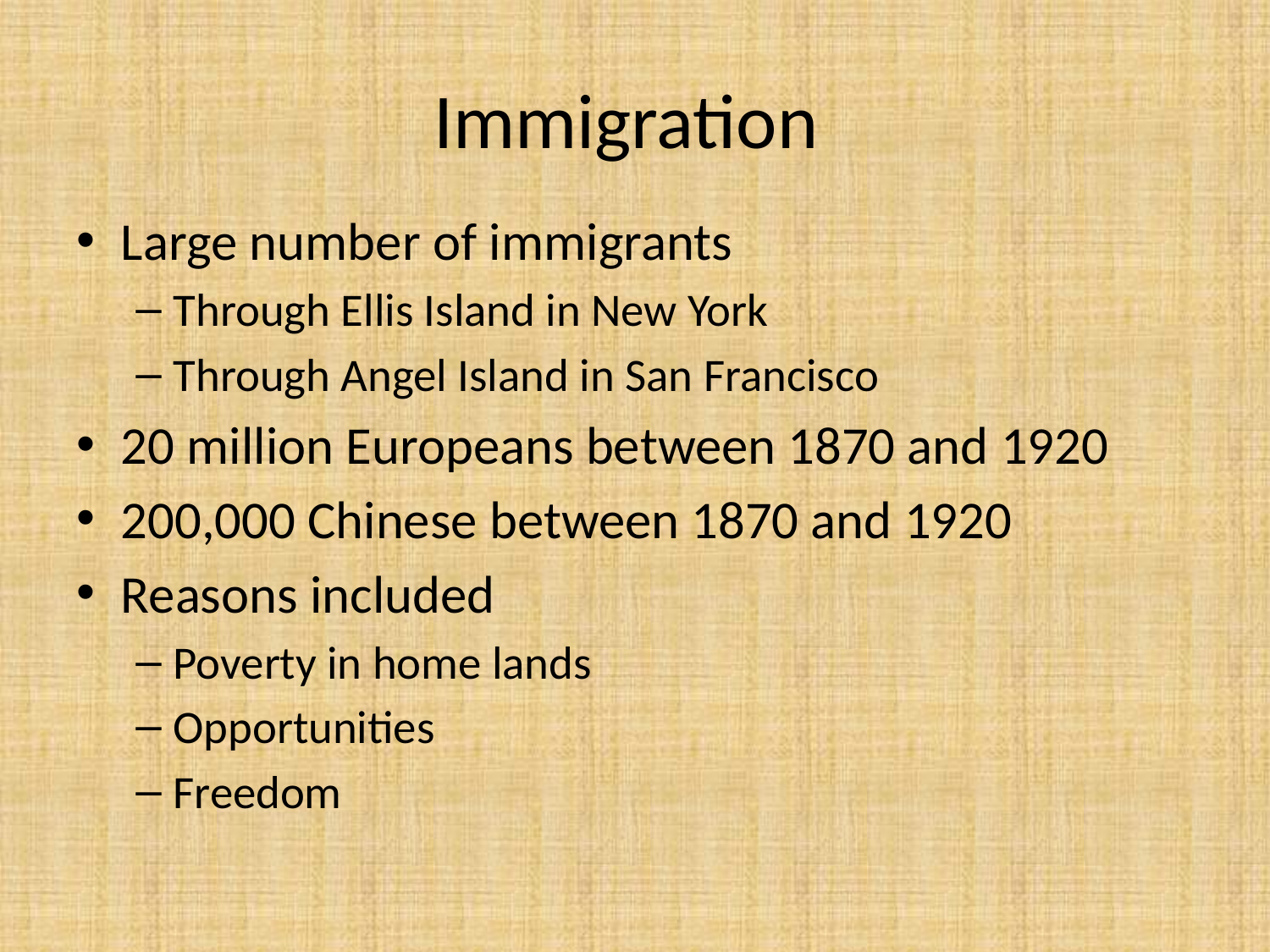

# Immigration
Large number of immigrants
Through Ellis Island in New York
Through Angel Island in San Francisco
20 million Europeans between 1870 and 1920
200,000 Chinese between 1870 and 1920
Reasons included
Poverty in home lands
Opportunities
Freedom